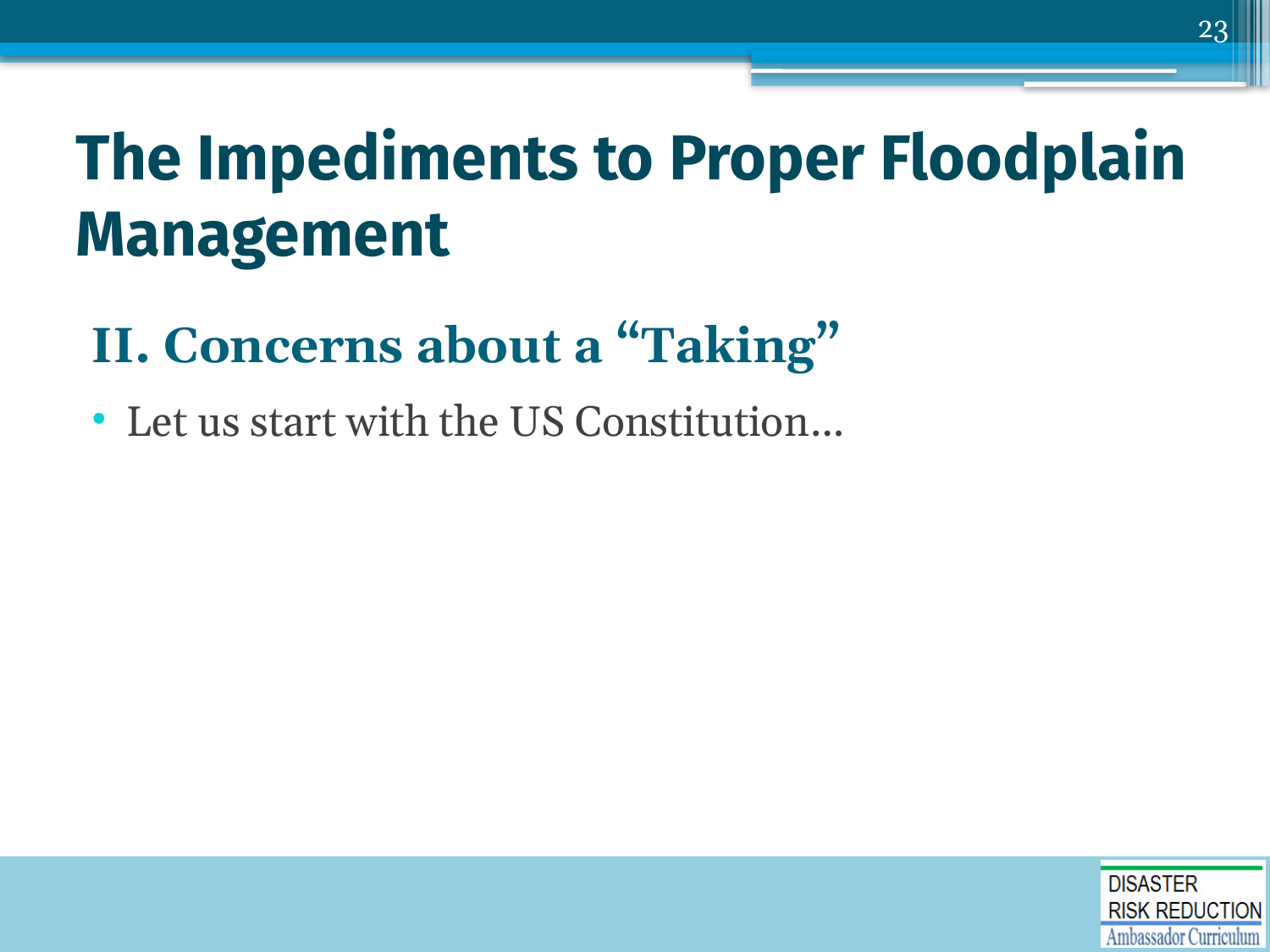

23
# The Impediments to Proper Floodplain Management
II. Concerns about a “Taking”
Let us start with the US Constitution…